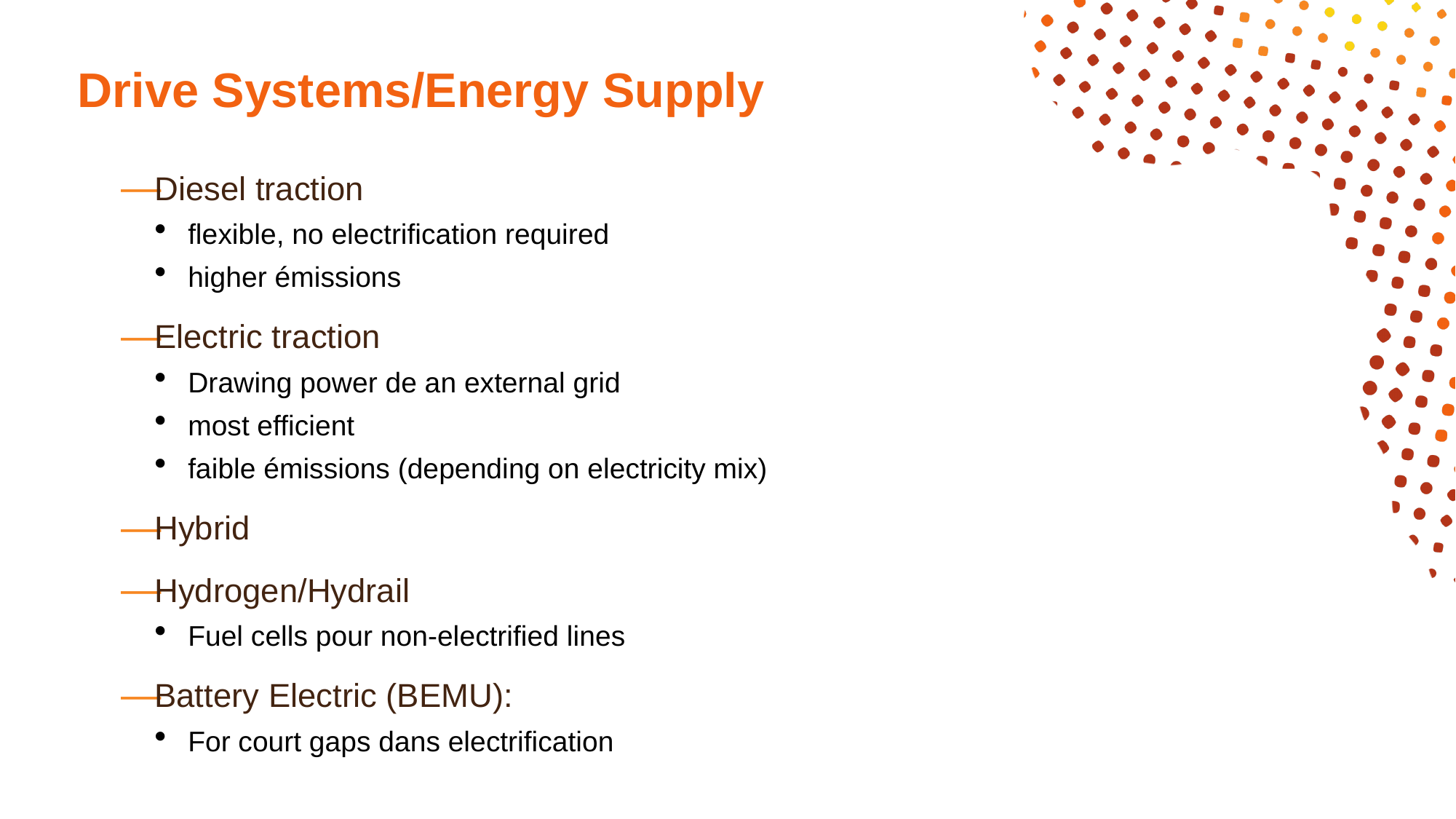

# Drive Systems/Energy Supply
Diesel traction
flexible, no electrification required
higher émissions
Electric traction
Drawing power de an external grid
most efficient
faible émissions (depending on electricity mix)
Hybrid
Hydrogen/Hydrail
Fuel cells pour non-electrified lines
Battery Electric (BEMU):
For court gaps dans electrification